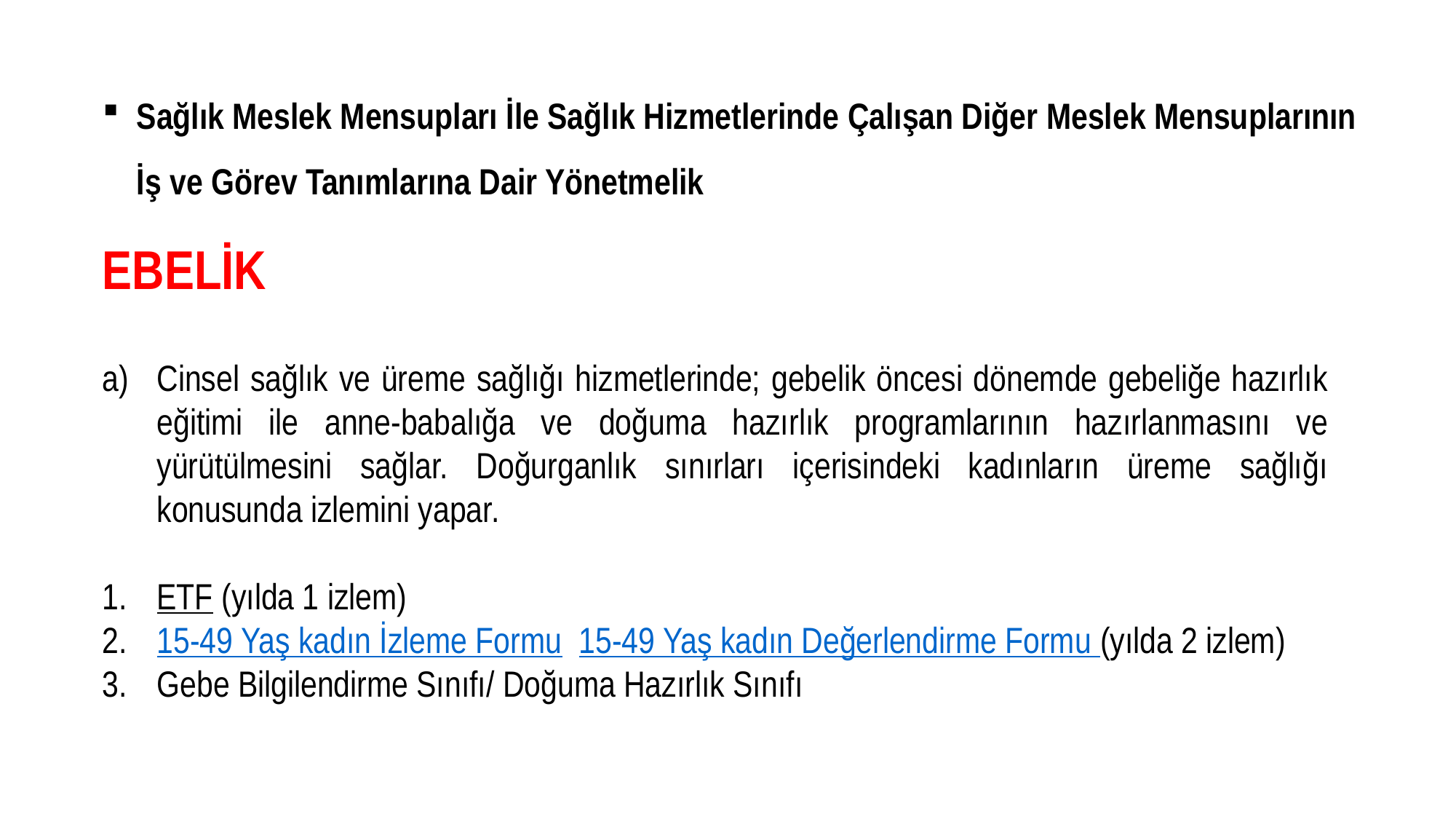

Sağlık Meslek Mensupları İle Sağlık Hizmetlerinde Çalışan Diğer Meslek Mensuplarının İş ve Görev Tanımlarına Dair Yönetmelik
EBELİK
Cinsel sağlık ve üreme sağlığı hizmetlerinde; gebelik öncesi dönemde gebeliğe hazırlık eğitimi ile anne-babalığa ve doğuma hazırlık programlarının hazırlanmasını ve yürütülmesini sağlar. Doğurganlık sınırları içerisindeki kadınların üreme sağlığı konusunda izlemini yapar.

ETF (yılda 1 izlem)
15-49 Yaş kadın İzleme Formu  15-49 Yaş kadın Değerlendirme Formu (yılda 2 izlem)
Gebe Bilgilendirme Sınıfı/ Doğuma Hazırlık Sınıfı